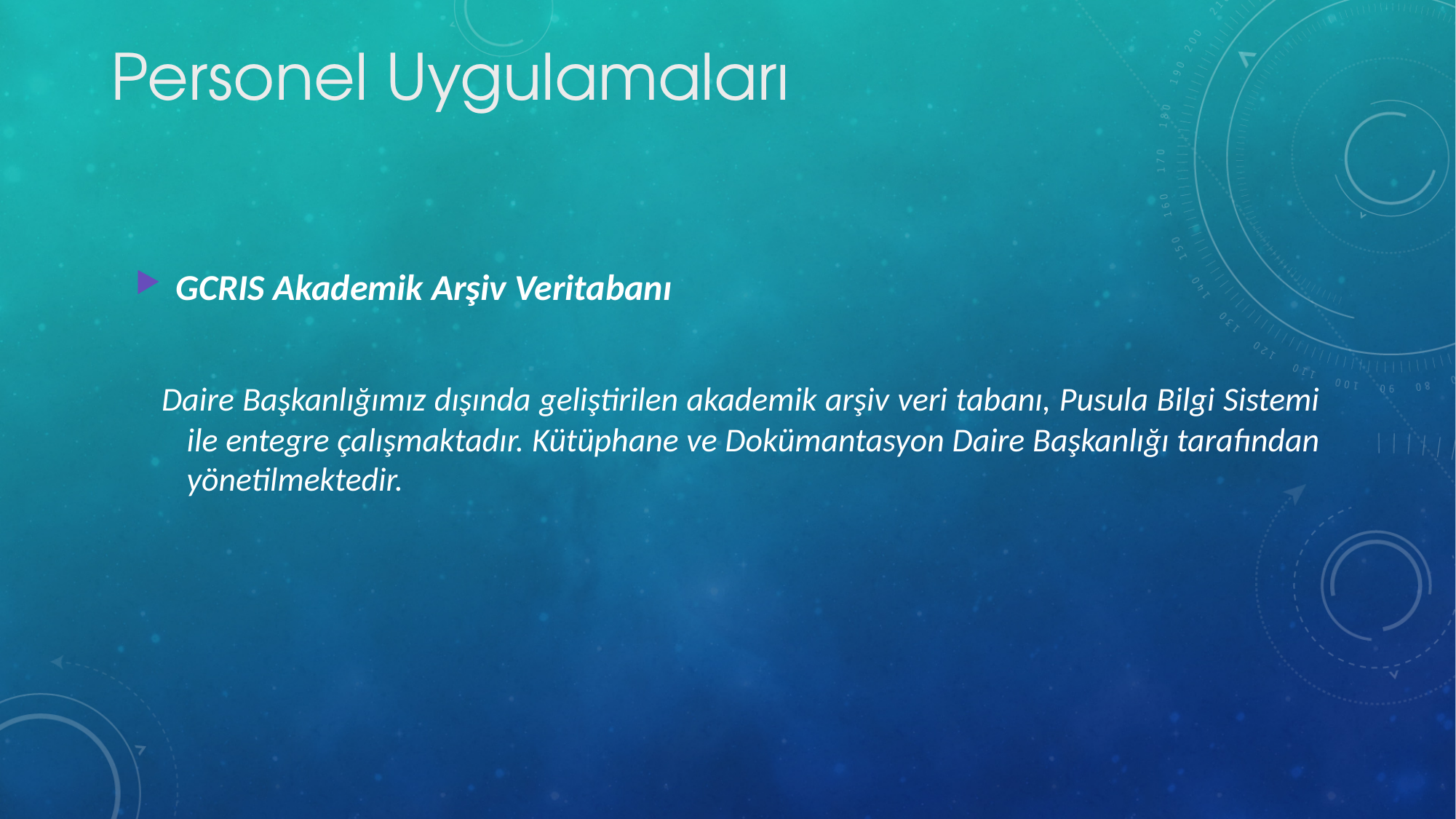

Personel Uygulamaları
GCRIS Akademik Arşiv Veritabanı

Daire Başkanlığımız dışında geliştirilen akademik arşiv veri tabanı, Pusula Bilgi Sistemi ile entegre çalışmaktadır. Kütüphane ve Dokümantasyon Daire Başkanlığı tarafından yönetilmektedir.